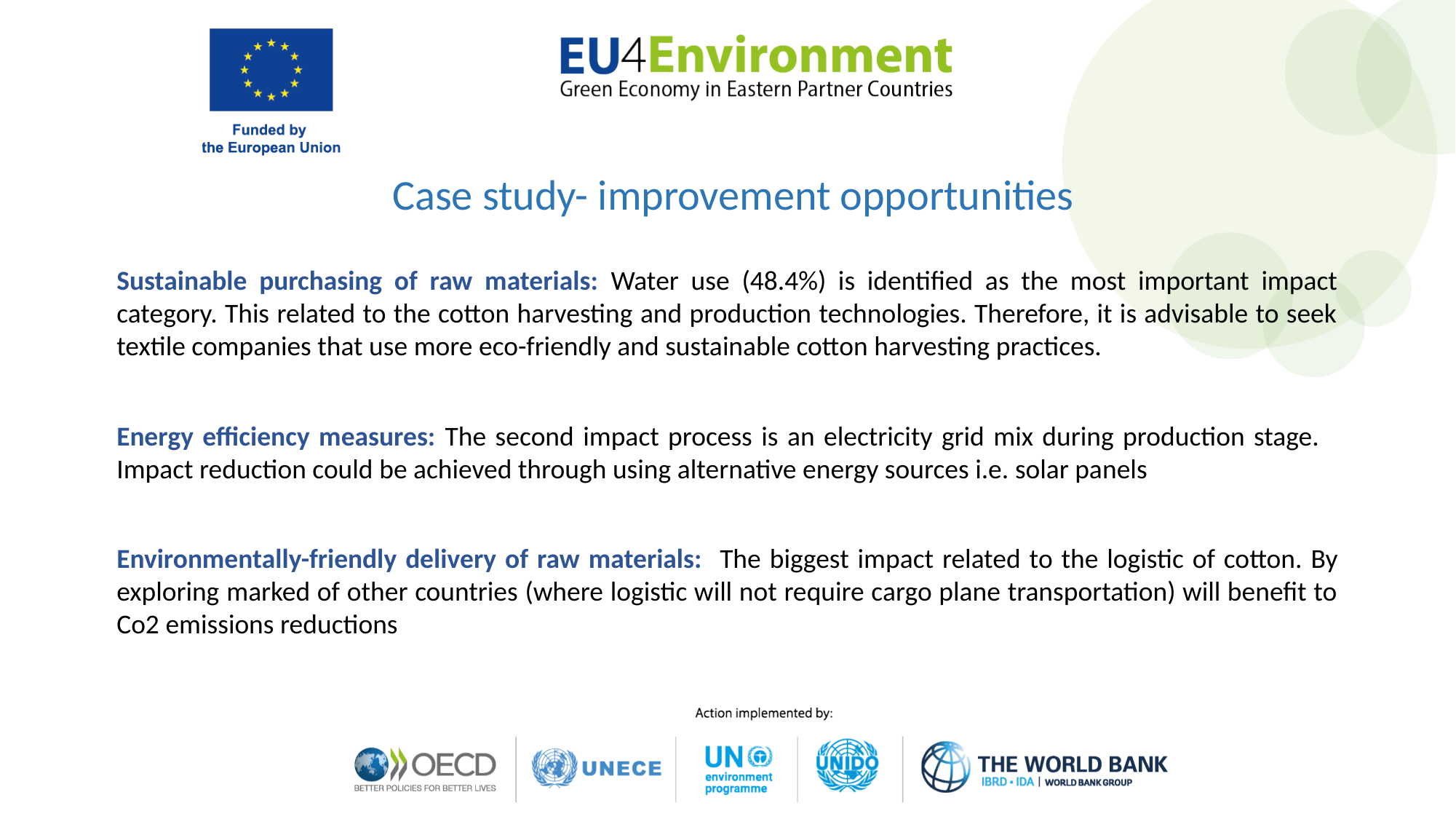

Case study- improvement opportunities
Sustainable purchasing of raw materials: Water use (48.4%) is identified as the most important impact category. This related to the cotton harvesting and production technologies. Therefore, it is advisable to seek textile companies that use more eco-friendly and sustainable cotton harvesting practices.

Energy efficiency measures: The second impact process is an electricity grid mix during production stage.   Impact reduction could be achieved through using alternative energy sources i.e. solar panels

Environmentally-friendly delivery of raw materials:  The biggest impact related to the logistic of cotton. By exploring marked of other countries (where logistic will not require cargo plane transportation) will benefit to Co2 emissions reductions